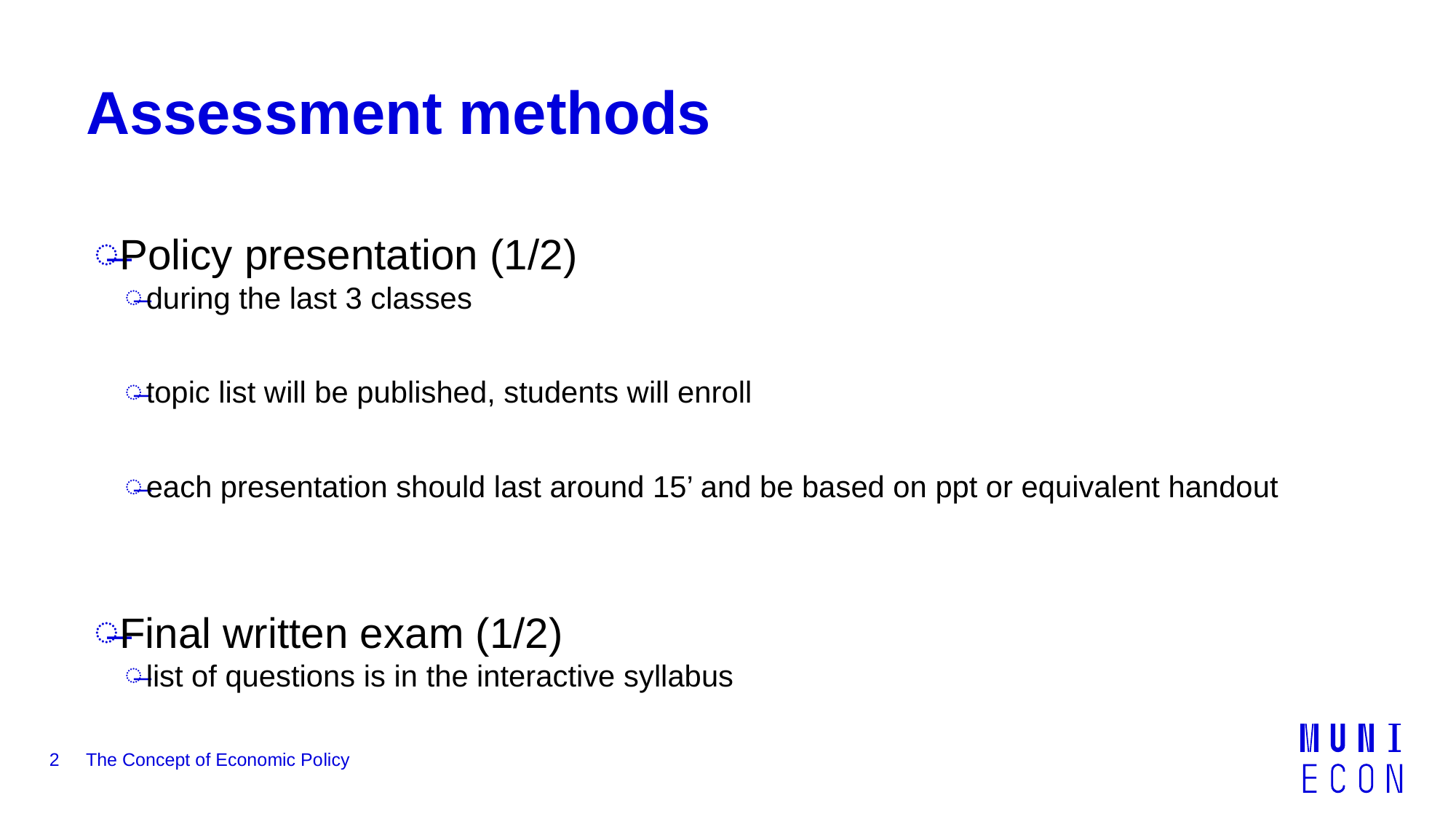

# Assessment methods
Policy presentation (1/2)
during the last 3 classes

topic list will be published, students will enroll

each presentation should last around 15’ and be based on ppt or equivalent handout

Final written exam (1/2)
list of questions is in the interactive syllabus

2
The Concept of Economic Policy